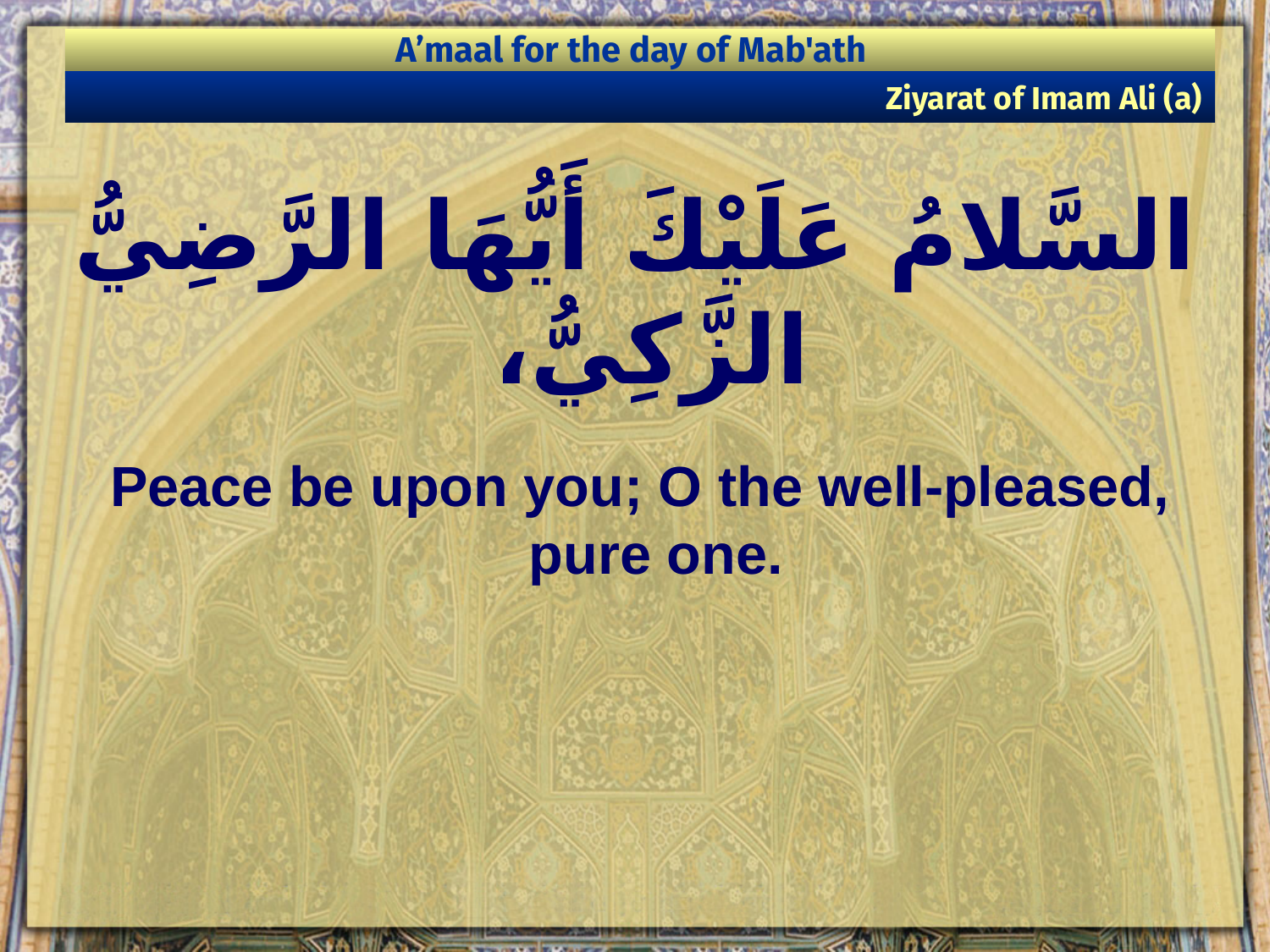

A’maal for the day of Mab'ath
Ziyarat of Imam Ali (a)
# السَّلامُ عَلَيْكَ أَيُّهَا الرَّضِيُّ الزَّكِيُّ،
Peace be upon you; O the well-pleased, pure one.